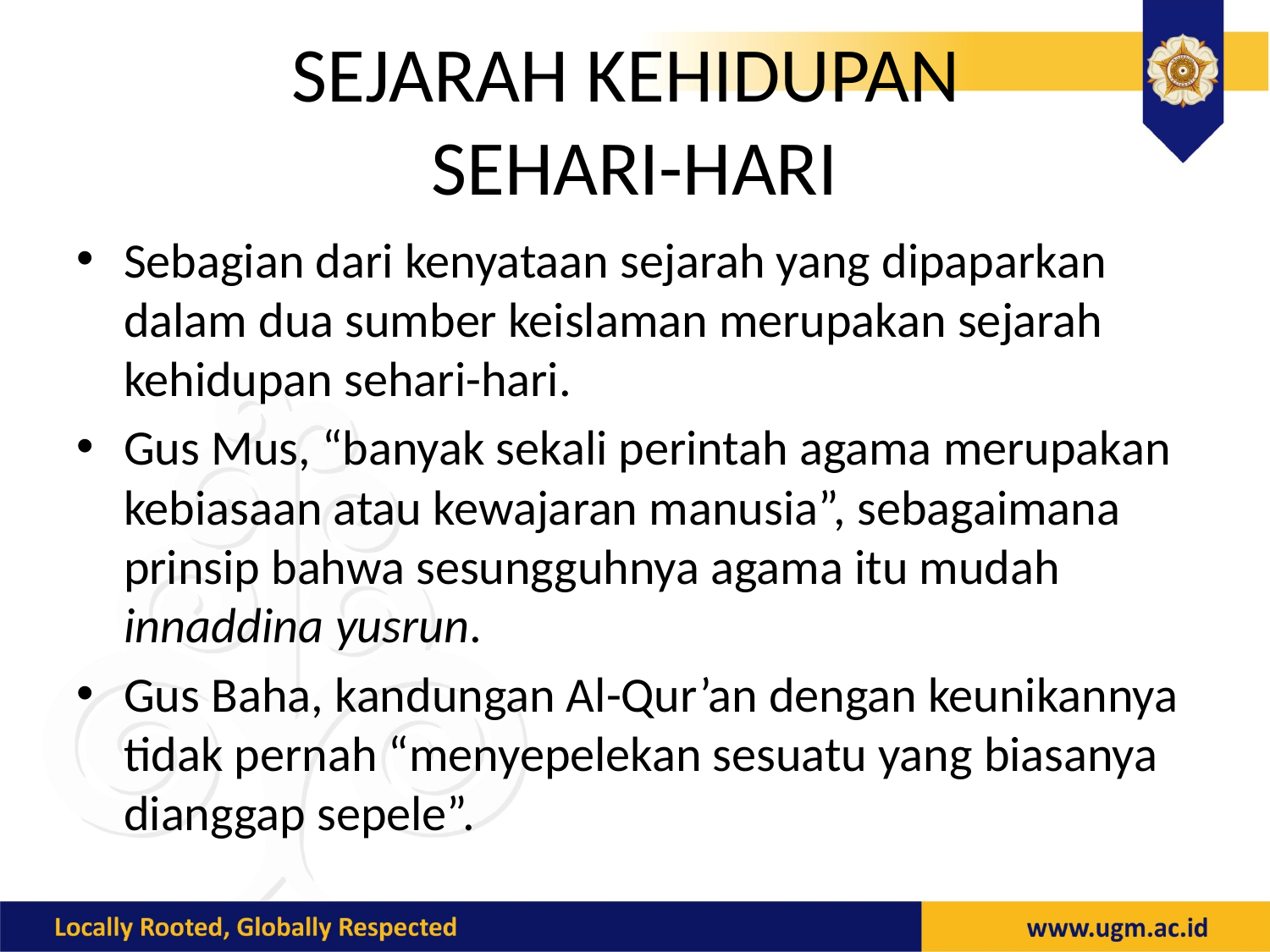

# SEJARAH KEHIDUPAN SEHARI-HARI
Sebagian dari kenyataan sejarah yang dipaparkan dalam dua sumber keislaman merupakan sejarah kehidupan sehari-hari.
Gus Mus, “banyak sekali perintah agama merupakan kebiasaan atau kewajaran manusia”, sebagaimana prinsip bahwa sesungguhnya agama itu mudah innaddina yusrun.
Gus Baha, kandungan Al-Qur’an dengan keunikannya tidak pernah “menyepelekan sesuatu yang biasanya dianggap sepele”.